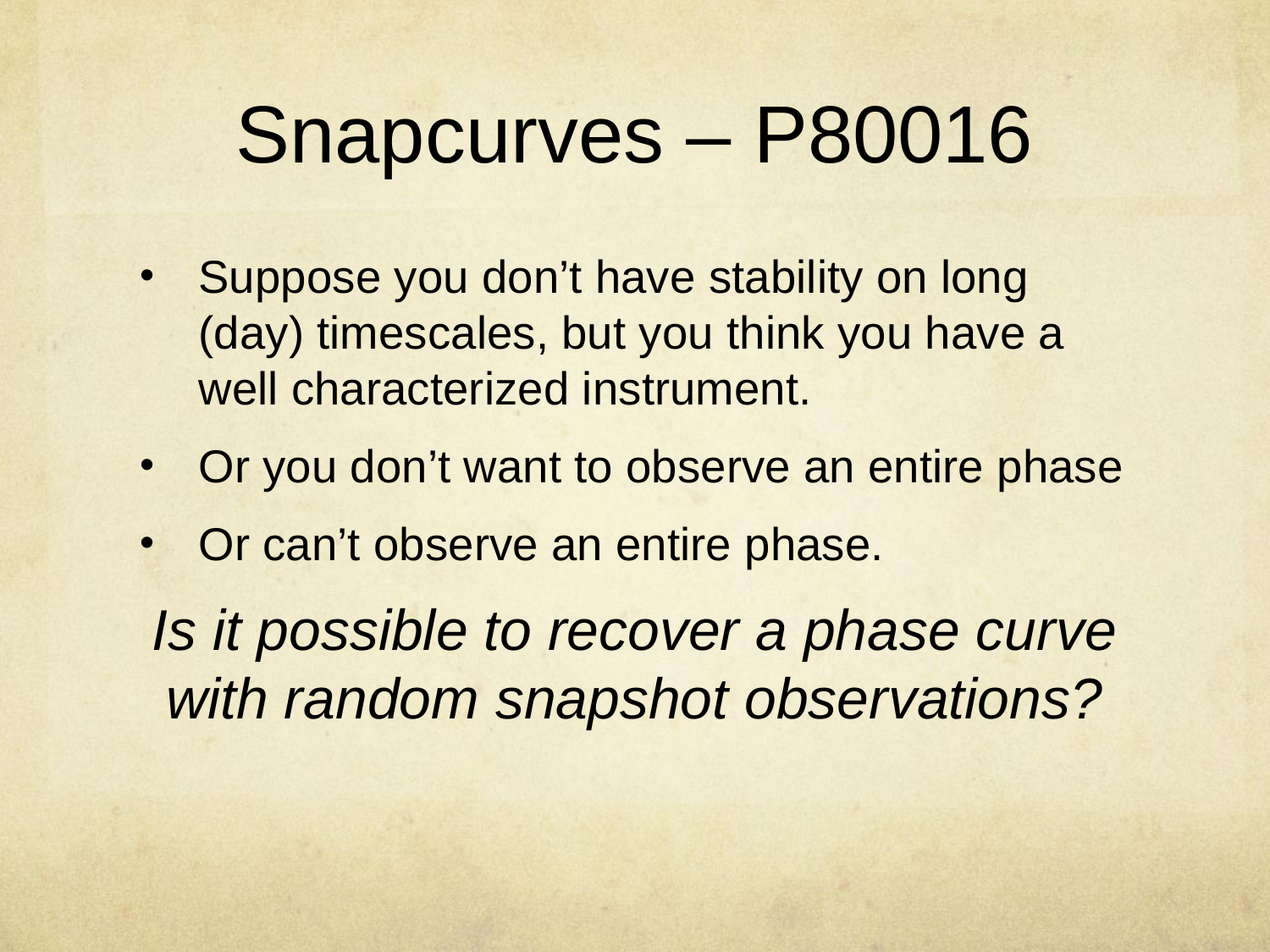

# Snapcurves – P80016
Suppose you don’t have stability on long (day) timescales, but you think you have a well characterized instrument.
Or you don’t want to observe an entire phase
Or can’t observe an entire phase.
Is it possible to recover a phase curve with random snapshot observations?